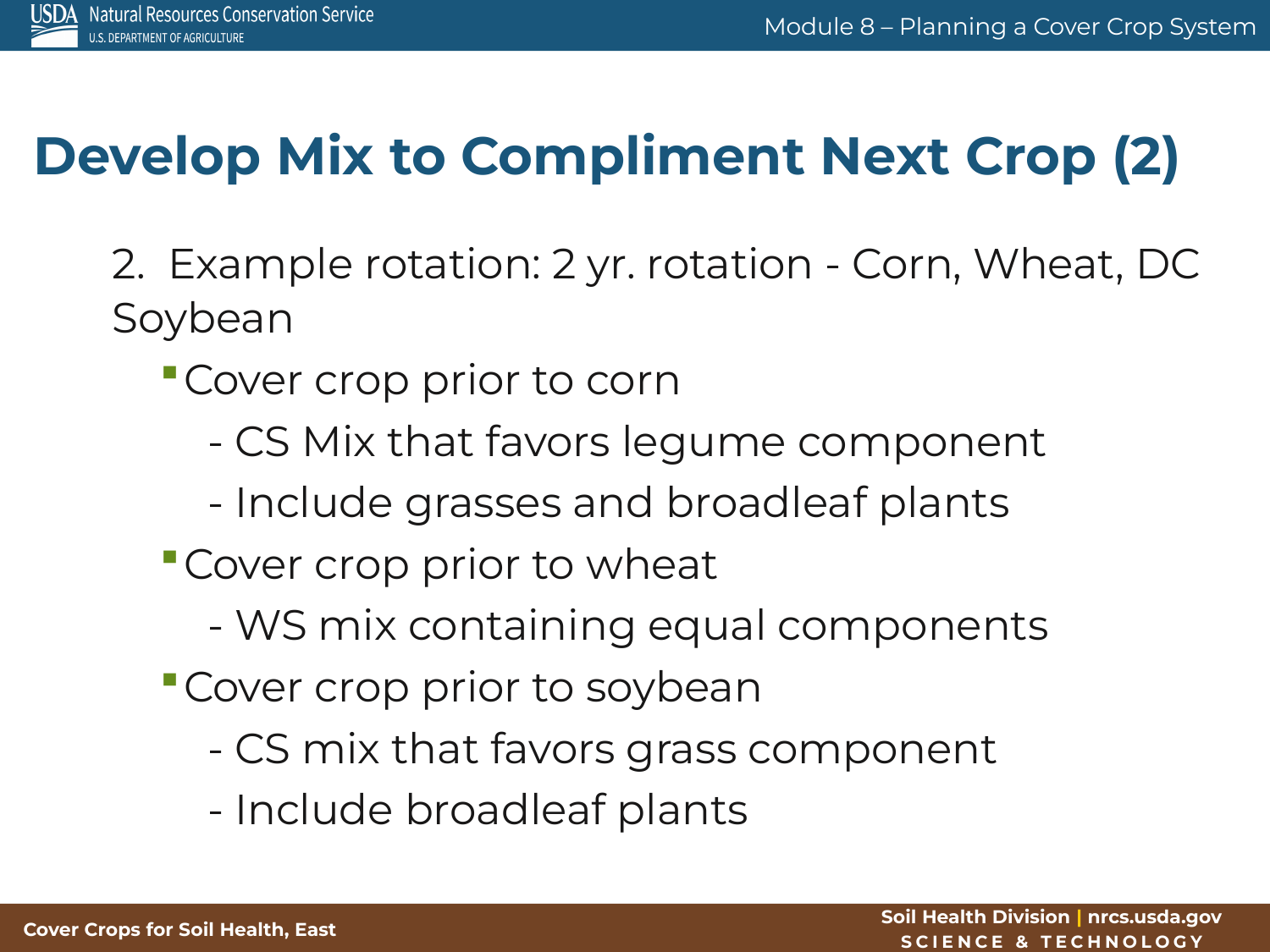

# Develop Mix to Compliment Next Crop (2)
2.  Example rotation: 2 yr. rotation - Corn, Wheat, DC Soybean
Cover crop prior to corn
- CS Mix that favors legume component
- Include grasses and broadleaf plants
Cover crop prior to wheat
- WS mix containing equal components
Cover crop prior to soybean
- CS mix that favors grass component
- Include broadleaf plants